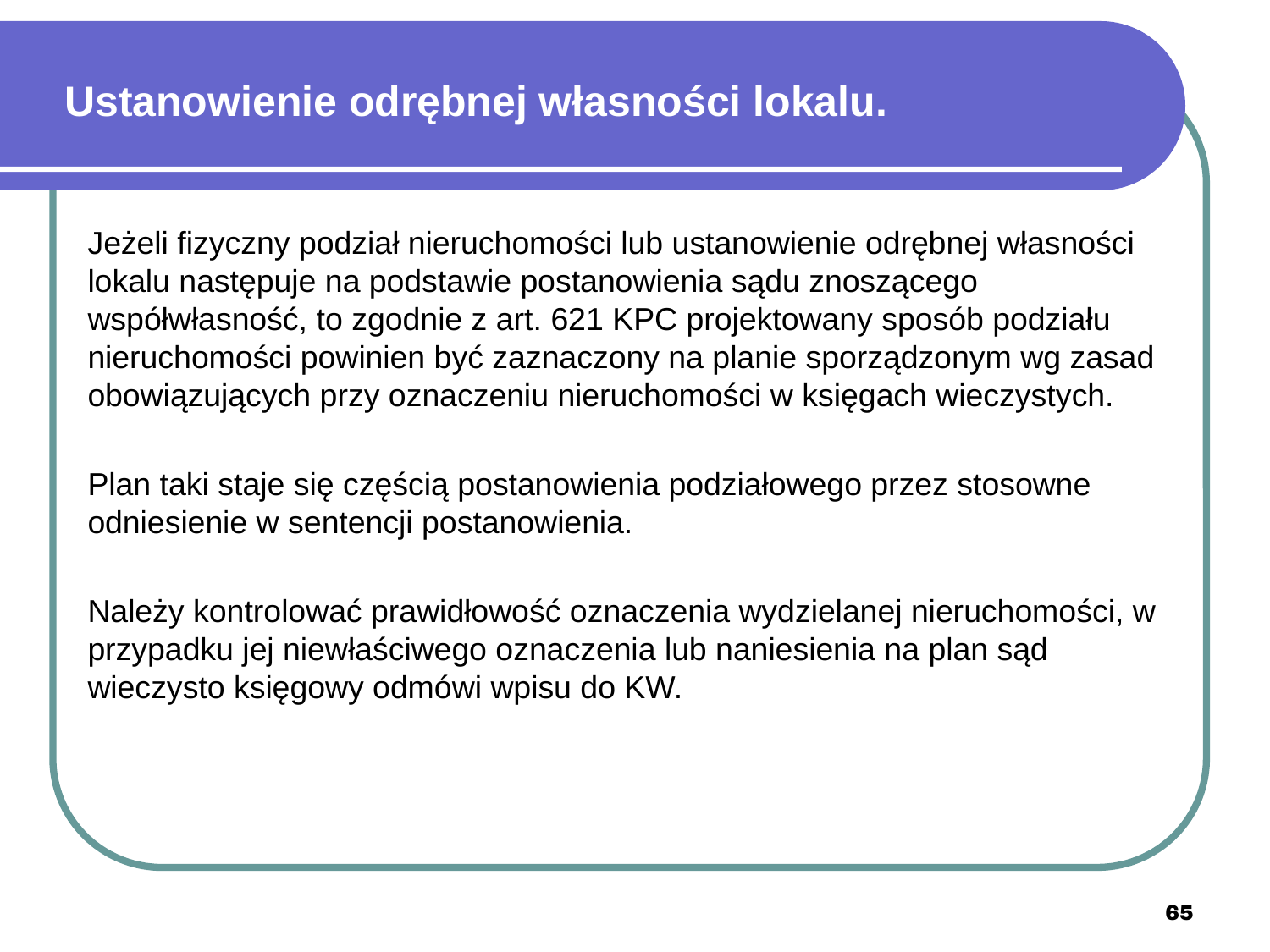

# Ustanowienie odrębnej własności lokalu.
Jeżeli fizyczny podział nieruchomości lub ustanowienie odrębnej własności lokalu następuje na podstawie postanowienia sądu znoszącego współwłasność, to zgodnie z art. 621 KPC projektowany sposób podziału nieruchomości powinien być zaznaczony na planie sporządzonym wg zasad obowiązujących przy oznaczeniu nieruchomości w księgach wieczystych.

Plan taki staje się częścią postanowienia podziałowego przez stosowne odniesienie w sentencji postanowienia.

Należy kontrolować prawidłowość oznaczenia wydzielanej nieruchomości, w przypadku jej niewłaściwego oznaczenia lub naniesienia na plan sąd wieczysto księgowy odmówi wpisu do KW.
65